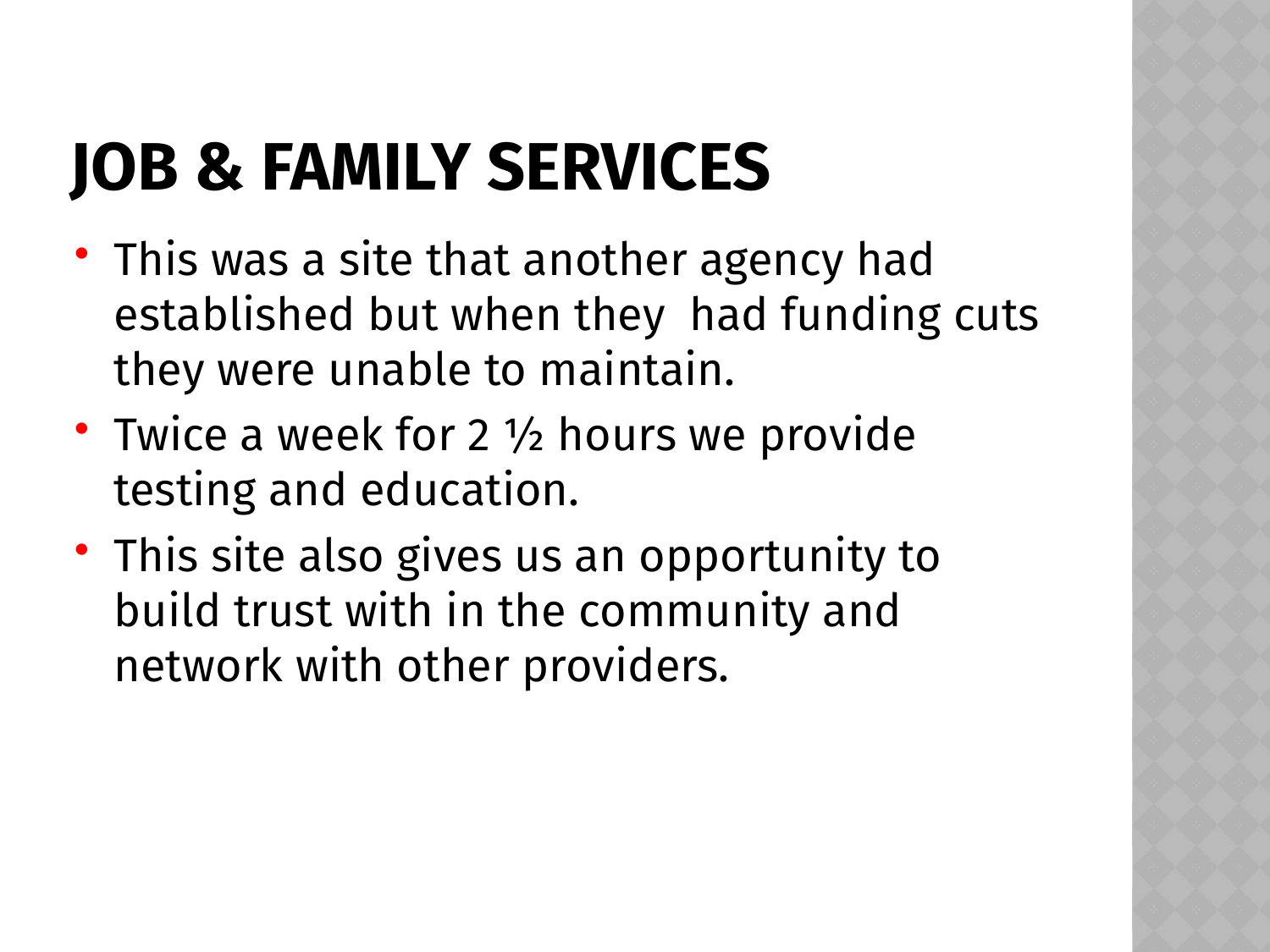

# Job & Family Services
This was a site that another agency had established but when they  had funding cuts they were unable to maintain.
Twice a week for 2 ½ hours we provide testing and education.
This site also gives us an opportunity to build trust with in the community and network with other providers.